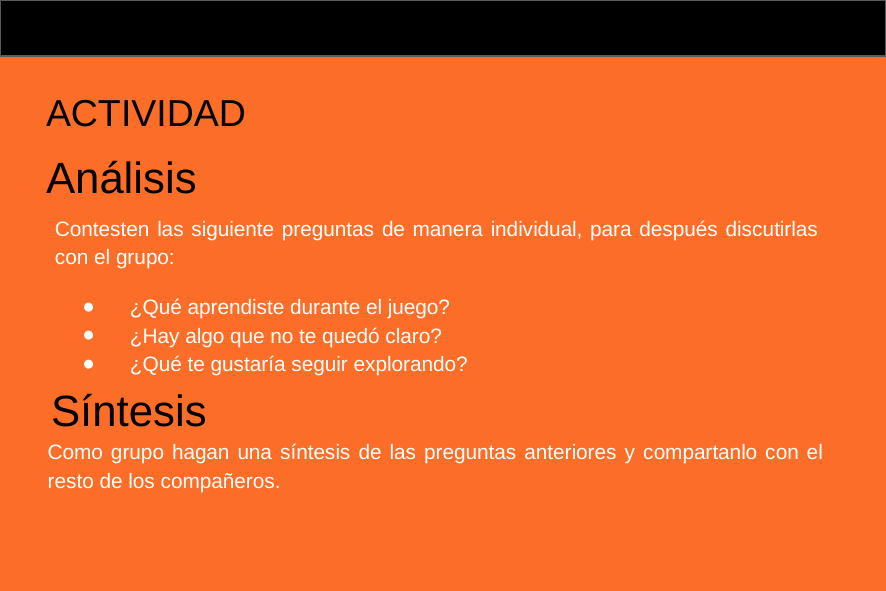

ACTIVIDAD
Análisis

Contesten las siguiente preguntas de manera individual, para después discutirlas con el grupo:
¿Qué aprendiste durante el juego?
¿Hay algo que no te quedó claro?
¿Qué te gustaría seguir explorando?

Síntesis
Como grupo hagan una síntesis de las preguntas anteriores y compartanlo con el resto de los compañeros.